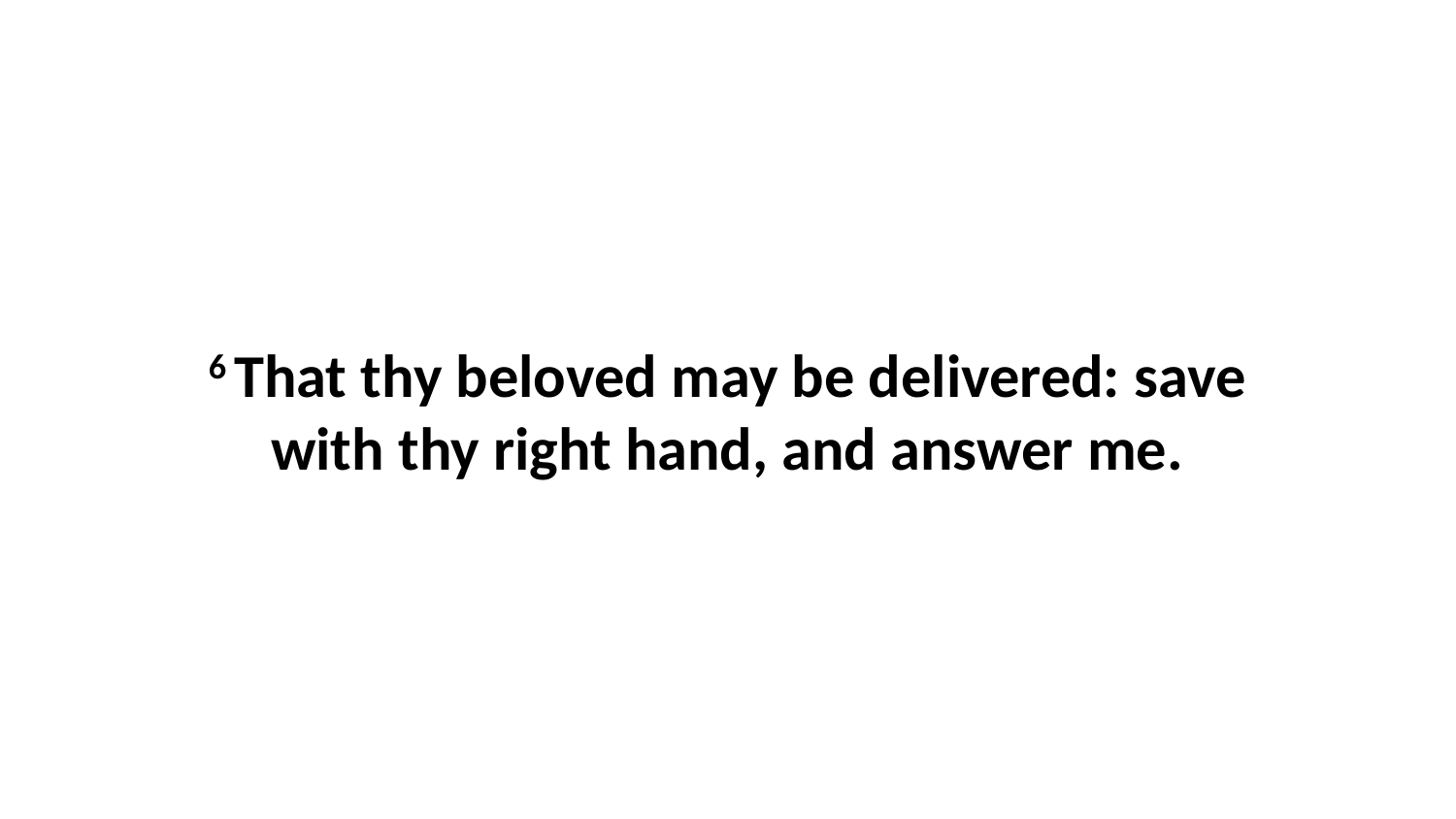

6 That thy beloved may be delivered: save with thy right hand, and answer me.